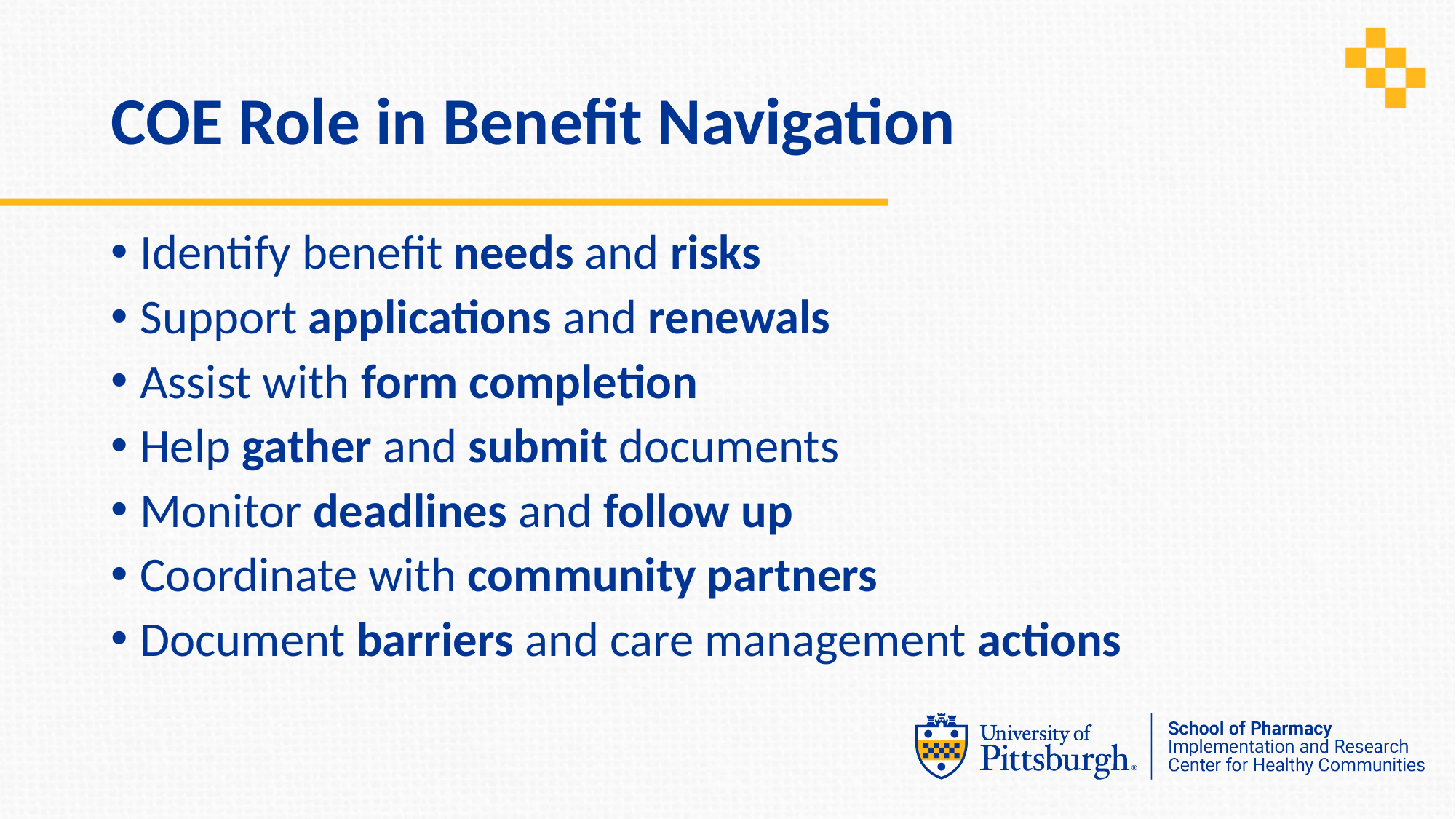

# COE Role in Benefit Navigation
Identify benefit needs and risks
Support applications and renewals
Assist with form completion
Help gather and submit documents
Monitor deadlines and follow up
Coordinate with community partners
Document barriers and care management actions